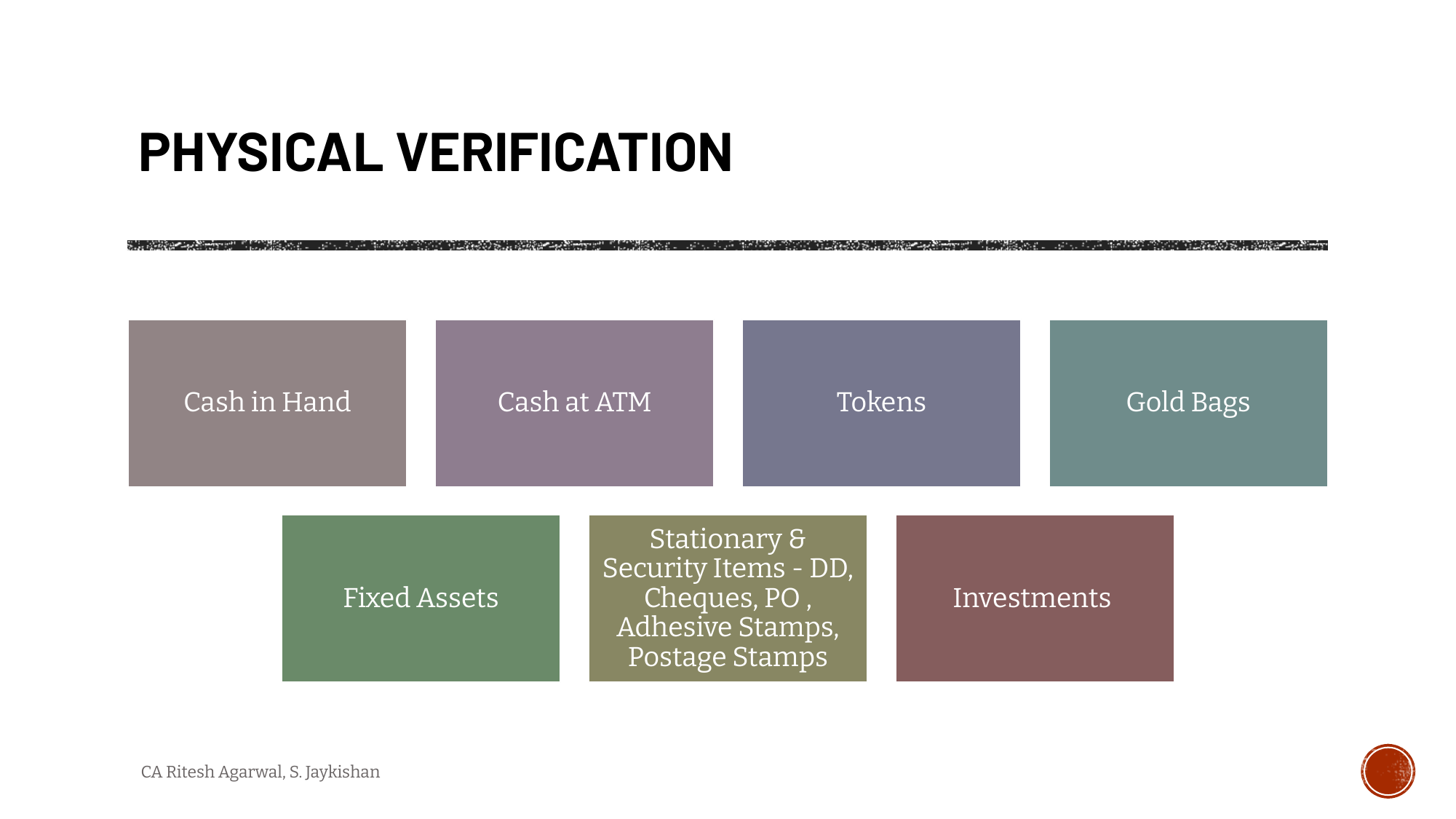

# Physical Verification

Cash in Hand
﻿Cash at ATM
﻿Tokens
﻿Gold Bags
Fixed Assets
Stationary & Security Items - DD, Cheques, PO , Adhesive Stamps, Postage Stamps
Investments ﻿
CA Ritesh Agarwal, S. Jaykishan